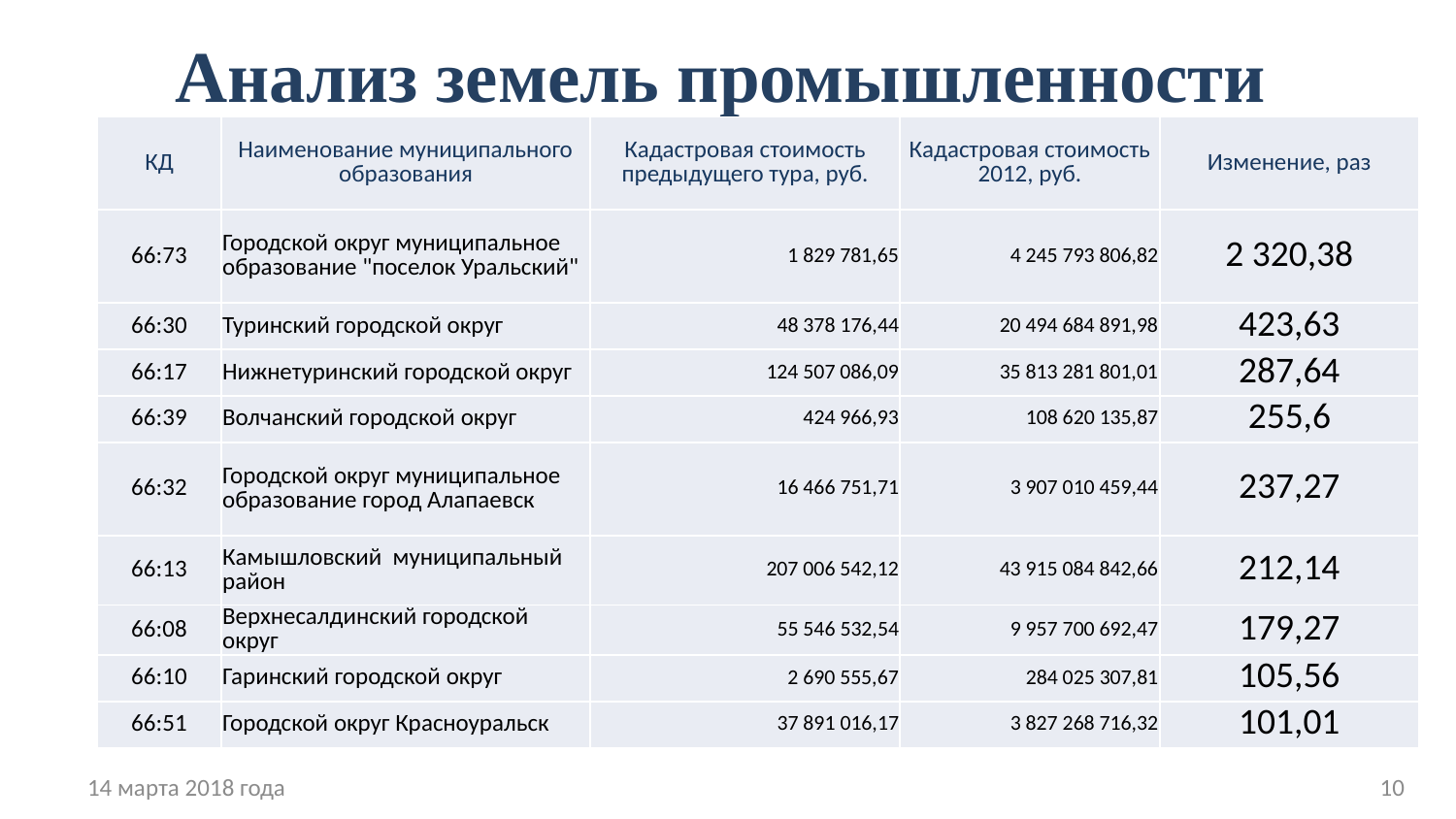

# Анализ земель промышленности
| КД | Наименование муниципального образования | Кадастровая стоимость предыдущего тура, руб. | Кадастровая стоимость 2012, руб. | Изменение, раз |
| --- | --- | --- | --- | --- |
| 66:73 | Городской округ муниципальное образование "поселок Уральский" | 1 829 781,65 | 4 245 793 806,82 | 2 320,38 |
| 66:30 | Туринский городской округ | 48 378 176,44 | 20 494 684 891,98 | 423,63 |
| 66:17 | Нижнетуринский городской округ | 124 507 086,09 | 35 813 281 801,01 | 287,64 |
| 66:39 | Волчанский городской округ | 424 966,93 | 108 620 135,87 | 255,6 |
| 66:32 | Городской округ муниципальное образование город Алапаевск | 16 466 751,71 | 3 907 010 459,44 | 237,27 |
| 66:13 | Камышловский муниципальный район | 207 006 542,12 | 43 915 084 842,66 | 212,14 |
| 66:08 | Верхнесалдинский городской округ | 55 546 532,54 | 9 957 700 692,47 | 179,27 |
| 66:10 | Гаринский городской округ | 2 690 555,67 | 284 025 307,81 | 105,56 |
| 66:51 | Городской округ Красноуральск | 37 891 016,17 | 3 827 268 716,32 | 101,01 |
14 марта 2018 года

10